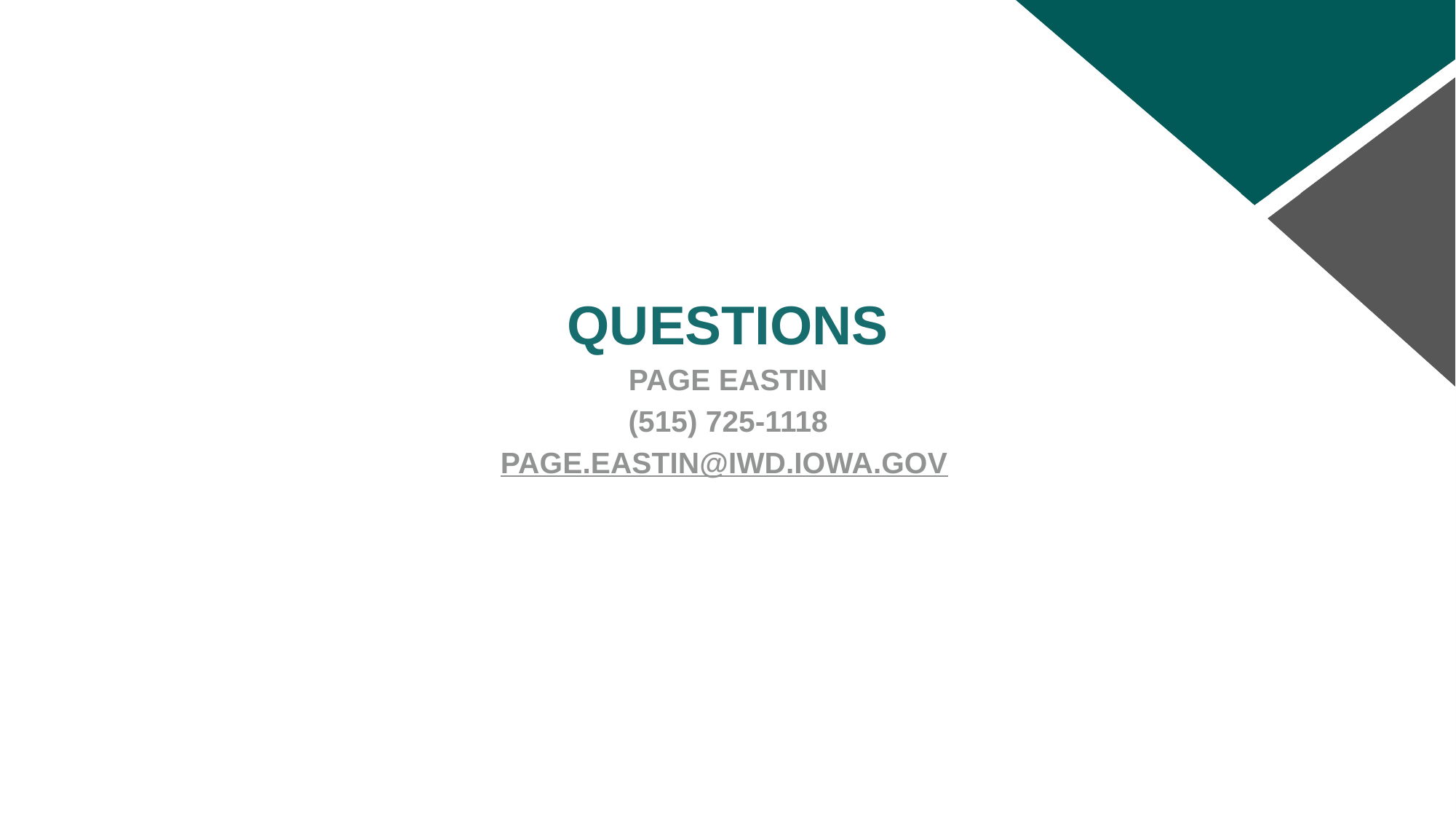

# QUESTIONS
PAGE EASTIN
(515) 725-1118
PAGE.EASTIN@IWD.IOWA.GOV